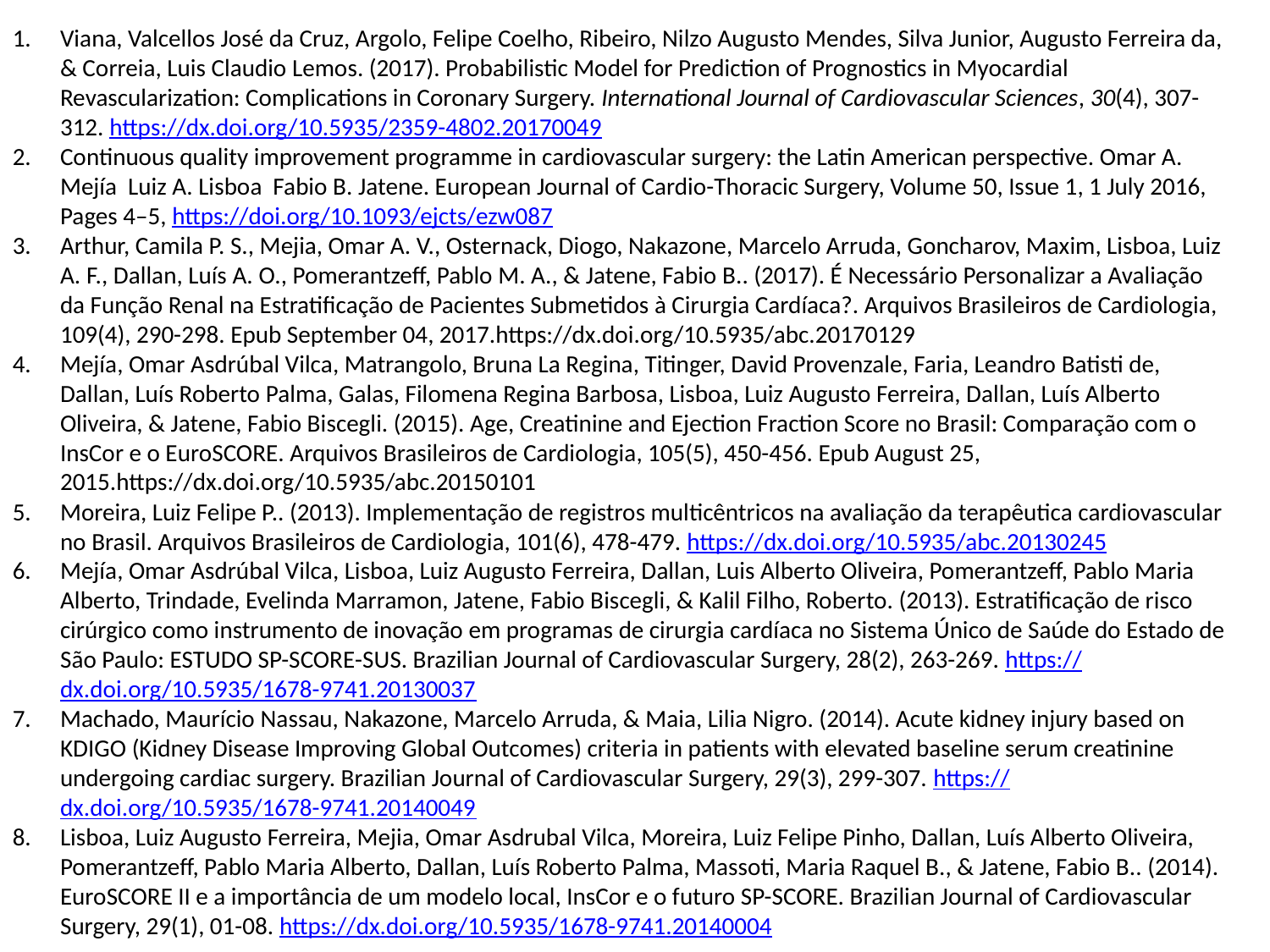

Viana, Valcellos José da Cruz, Argolo, Felipe Coelho, Ribeiro, Nilzo Augusto Mendes, Silva Junior, Augusto Ferreira da, & Correia, Luis Claudio Lemos. (2017). Probabilistic Model for Prediction of Prognostics in Myocardial Revascularization: Complications in Coronary Surgery. International Journal of Cardiovascular Sciences, 30(4), 307-312. https://dx.doi.org/10.5935/2359-4802.20170049
Continuous quality improvement programme in cardiovascular surgery: the Latin American perspective. Omar A. Mejía  Luiz A. Lisboa  Fabio B. Jatene. European Journal of Cardio-Thoracic Surgery, Volume 50, Issue 1, 1 July 2016, Pages 4–5, https://doi.org/10.1093/ejcts/ezw087
Arthur, Camila P. S., Mejia, Omar A. V., Osternack, Diogo, Nakazone, Marcelo Arruda, Goncharov, Maxim, Lisboa, Luiz A. F., Dallan, Luís A. O., Pomerantzeff, Pablo M. A., & Jatene, Fabio B.. (2017). É Necessário Personalizar a Avaliação da Função Renal na Estratificação de Pacientes Submetidos à Cirurgia Cardíaca?. Arquivos Brasileiros de Cardiologia, 109(4), 290-298. Epub September 04, 2017.https://dx.doi.org/10.5935/abc.20170129
Mejía, Omar Asdrúbal Vilca, Matrangolo, Bruna La Regina, Titinger, David Provenzale, Faria, Leandro Batisti de, Dallan, Luís Roberto Palma, Galas, Filomena Regina Barbosa, Lisboa, Luiz Augusto Ferreira, Dallan, Luís Alberto Oliveira, & Jatene, Fabio Biscegli. (2015). Age, Creatinine and Ejection Fraction Score no Brasil: Comparação com o InsCor e o EuroSCORE. Arquivos Brasileiros de Cardiologia, 105(5), 450-456. Epub August 25, 2015.https://dx.doi.org/10.5935/abc.20150101
Moreira, Luiz Felipe P.. (2013). Implementação de registros multicêntricos na avaliação da terapêutica cardiovascular no Brasil. Arquivos Brasileiros de Cardiologia, 101(6), 478-479. https://dx.doi.org/10.5935/abc.20130245
Mejía, Omar Asdrúbal Vilca, Lisboa, Luiz Augusto Ferreira, Dallan, Luis Alberto Oliveira, Pomerantzeff, Pablo Maria Alberto, Trindade, Evelinda Marramon, Jatene, Fabio Biscegli, & Kalil Filho, Roberto. (2013). Estratificação de risco cirúrgico como instrumento de inovação em programas de cirurgia cardíaca no Sistema Único de Saúde do Estado de São Paulo: ESTUDO SP-SCORE-SUS. Brazilian Journal of Cardiovascular Surgery, 28(2), 263-269. https://dx.doi.org/10.5935/1678-9741.20130037
Machado, Maurício Nassau, Nakazone, Marcelo Arruda, & Maia, Lilia Nigro. (2014). Acute kidney injury based on KDIGO (Kidney Disease Improving Global Outcomes) criteria in patients with elevated baseline serum creatinine undergoing cardiac surgery. Brazilian Journal of Cardiovascular Surgery, 29(3), 299-307. https://dx.doi.org/10.5935/1678-9741.20140049
Lisboa, Luiz Augusto Ferreira, Mejia, Omar Asdrubal Vilca, Moreira, Luiz Felipe Pinho, Dallan, Luís Alberto Oliveira, Pomerantzeff, Pablo Maria Alberto, Dallan, Luís Roberto Palma, Massoti, Maria Raquel B., & Jatene, Fabio B.. (2014). EuroSCORE II e a importância de um modelo local, InsCor e o futuro SP-SCORE. Brazilian Journal of Cardiovascular Surgery, 29(1), 01-08. https://dx.doi.org/10.5935/1678-9741.20140004